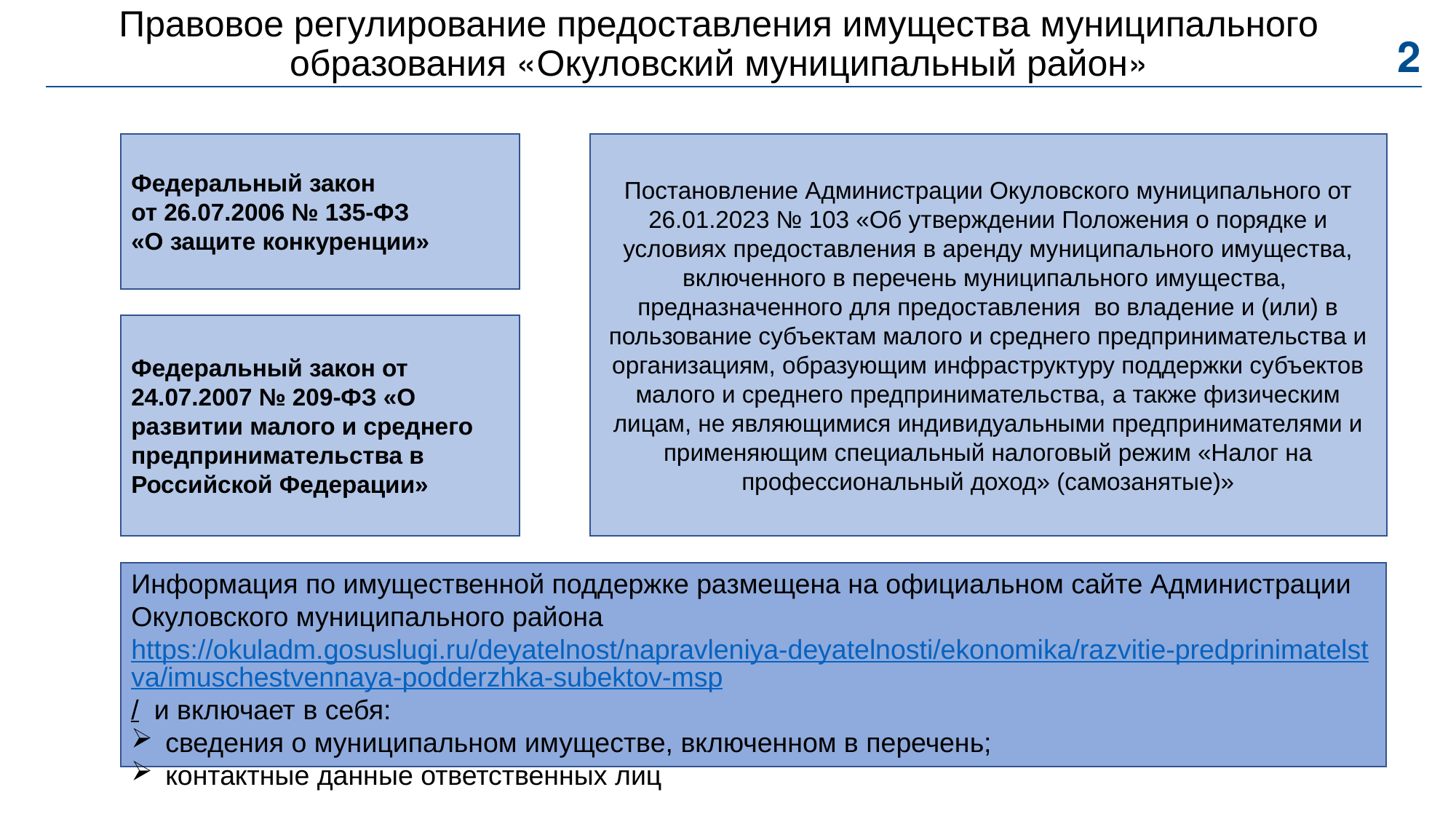

# Правовое регулирование предоставления имущества муниципального образования «Окуловский муниципальный район»
2
Федеральный закон
от 26.07.2006 № 135-ФЗ
«О защите конкуренции»
Постановление Администрации Окуловского муниципального от 26.01.2023 № 103 «Об утверждении Положения о порядке и условиях предоставления в аренду муниципального имущества, включенного в перечень муниципального имущества,  предназначенного для предоставления  во владение и (или) в пользование субъектам малого и среднего предпринимательства и организациям, образующим инфраструктуру поддержки субъектов малого и среднего предпринимательства, а также физическим лицам, не являющимися индивидуальными предпринимателями и применяющим специальный налоговый режим «Налог на профессиональный доход» (самозанятые)»
Федеральный закон от 24.07.2007 № 209-ФЗ «О развитии малого и среднего
предпринимательства в Российской Федерации»
Информация по имущественной поддержке размещена на официальном сайте Администрации Окуловского муниципального района https://okuladm.gosuslugi.ru/deyatelnost/napravleniya-deyatelnosti/ekonomika/razvitie-predprinimatelstva/imuschestvennaya-podderzhka-subektov-msp/  и включает в себя:
сведения о муниципальном имуществе, включенном в перечень;
контактные данные ответственных лиц